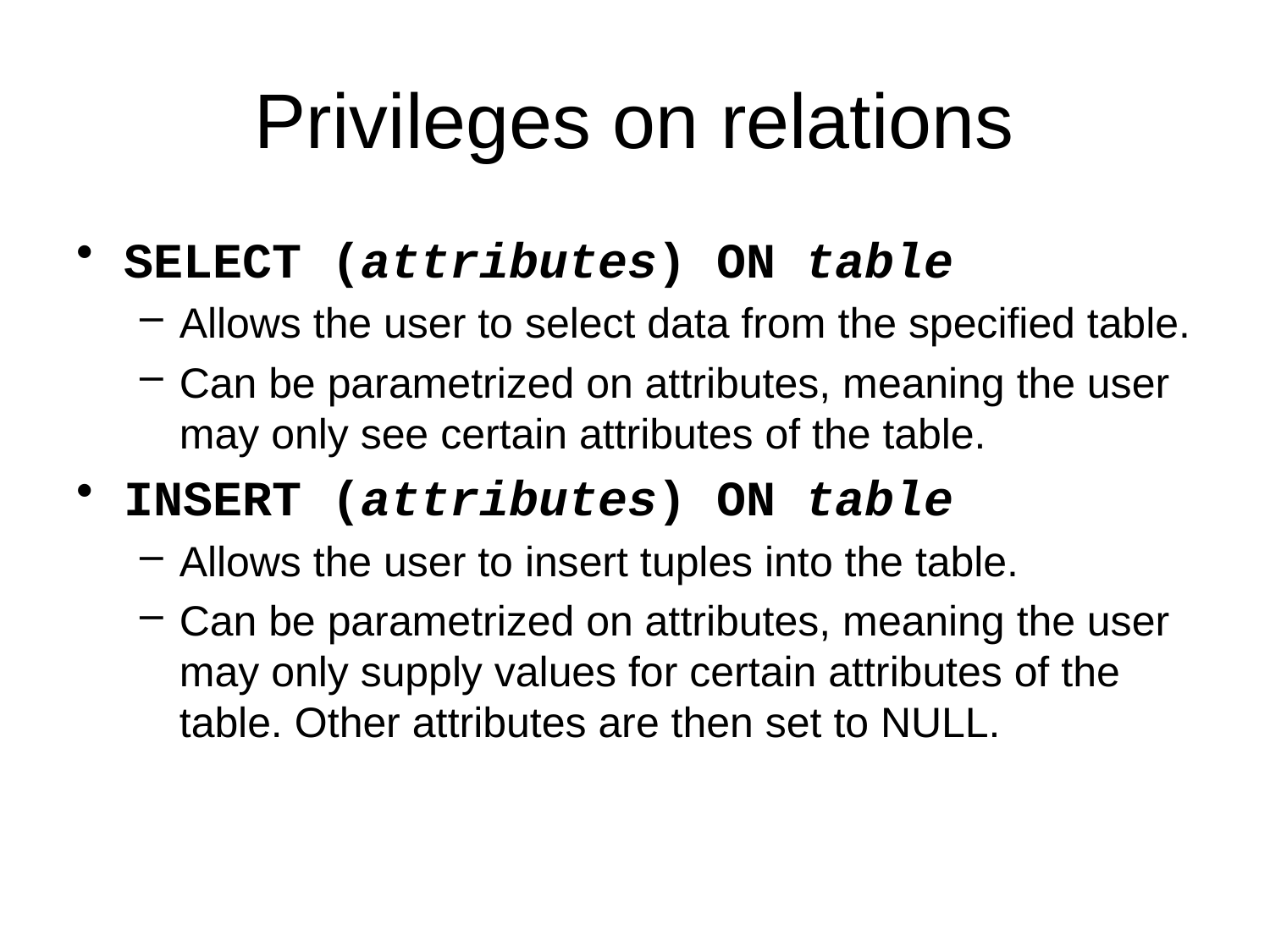

# Privileges on relations
SELECT (attributes) ON table
Allows the user to select data from the specified table.
Can be parametrized on attributes, meaning the user may only see certain attributes of the table.
INSERT (attributes) ON table
Allows the user to insert tuples into the table.
Can be parametrized on attributes, meaning the user may only supply values for certain attributes of the table. Other attributes are then set to NULL.